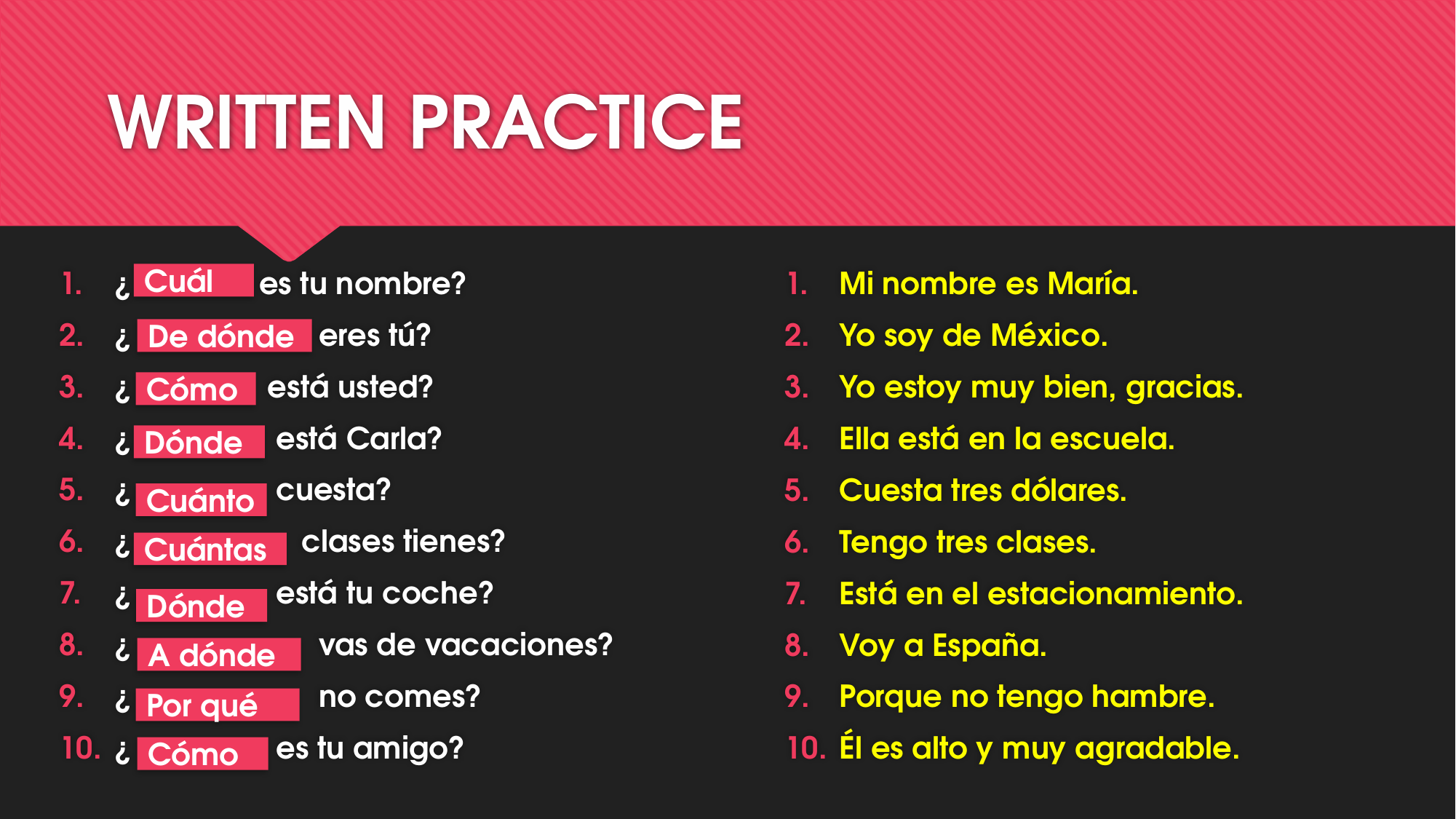

# WRITTEN PRACTICE
¿               es tu nombre?
¿                      eres tú?
¿                está usted?
¿                 está Carla?
¿                 cuesta?
¿                    clases tienes?
¿                 está tu coche?
¿                      vas de vacaciones?
¿                      no comes?
¿                 es tu amigo?
Mi nombre es María.
Yo soy de México.
Yo estoy muy bien, gracias.
Ella está en la escuela.
Cuesta tres dólares.
Tengo tres clases.
Está en el estacionamiento.
Voy a España.
Porque no tengo hambre.
Él es alto y muy agradable.
Cuál
De dónde
Cómo
Dónde
Cuánto
Cuántas
Dónde
A dónde
Por qué
Cómo